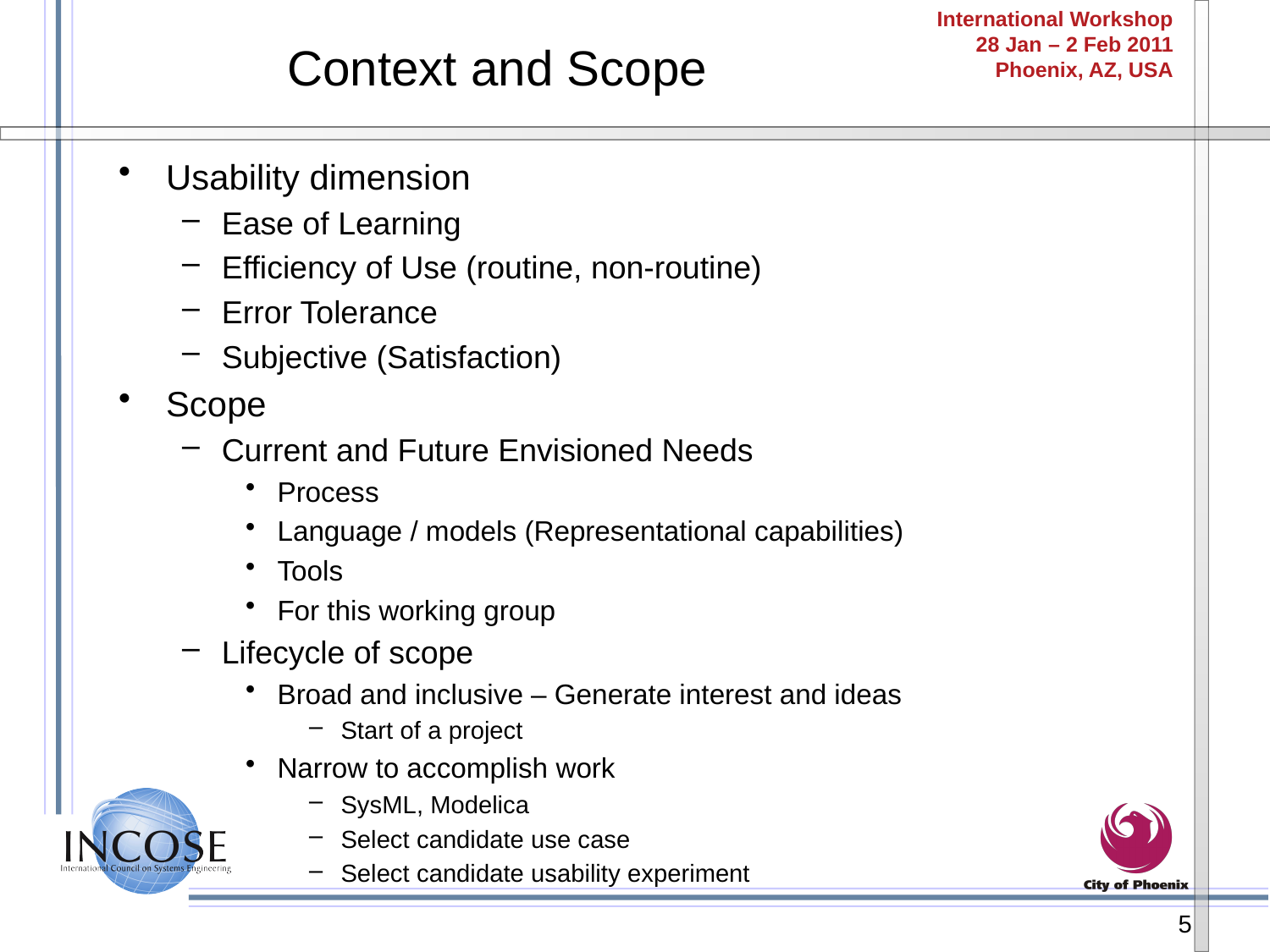

# Context and Scope
Usability dimension
Ease of Learning
Efficiency of Use (routine, non-routine)
Error Tolerance
Subjective (Satisfaction)
Scope
Current and Future Envisioned Needs
Process
Language / models (Representational capabilities)
Tools
For this working group
Lifecycle of scope
Broad and inclusive – Generate interest and ideas
Start of a project
Narrow to accomplish work
SysML, Modelica
Select candidate use case
Select candidate usability experiment

5